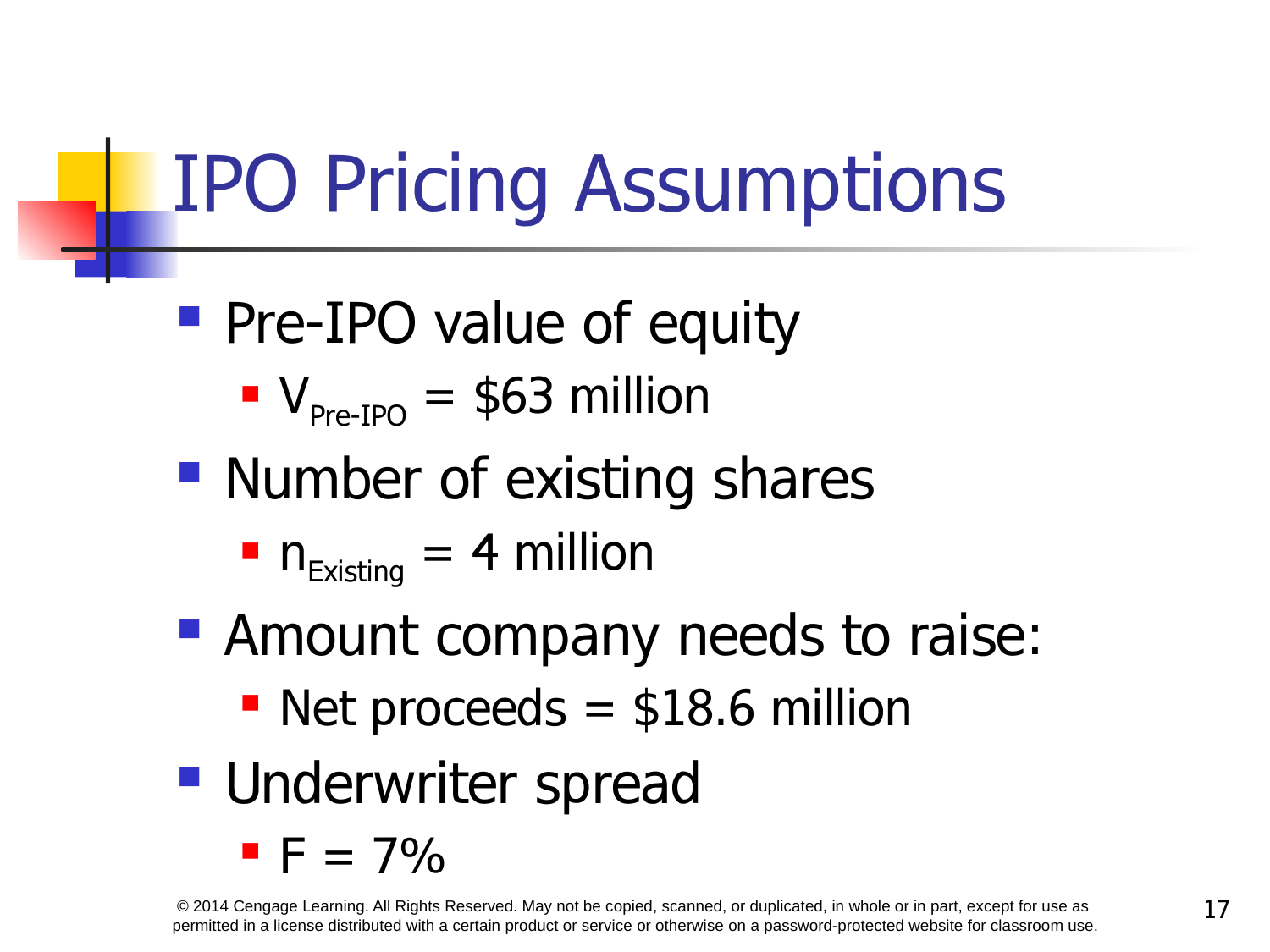

# IPO Pricing Assumptions
Pre-IPO value of equity
VPre-IPO = $63 million
Number of existing shares
nExisting = 4 million
Amount company needs to raise:
Net proceeds = $18.6 million
Underwriter spread
F = 7%
17